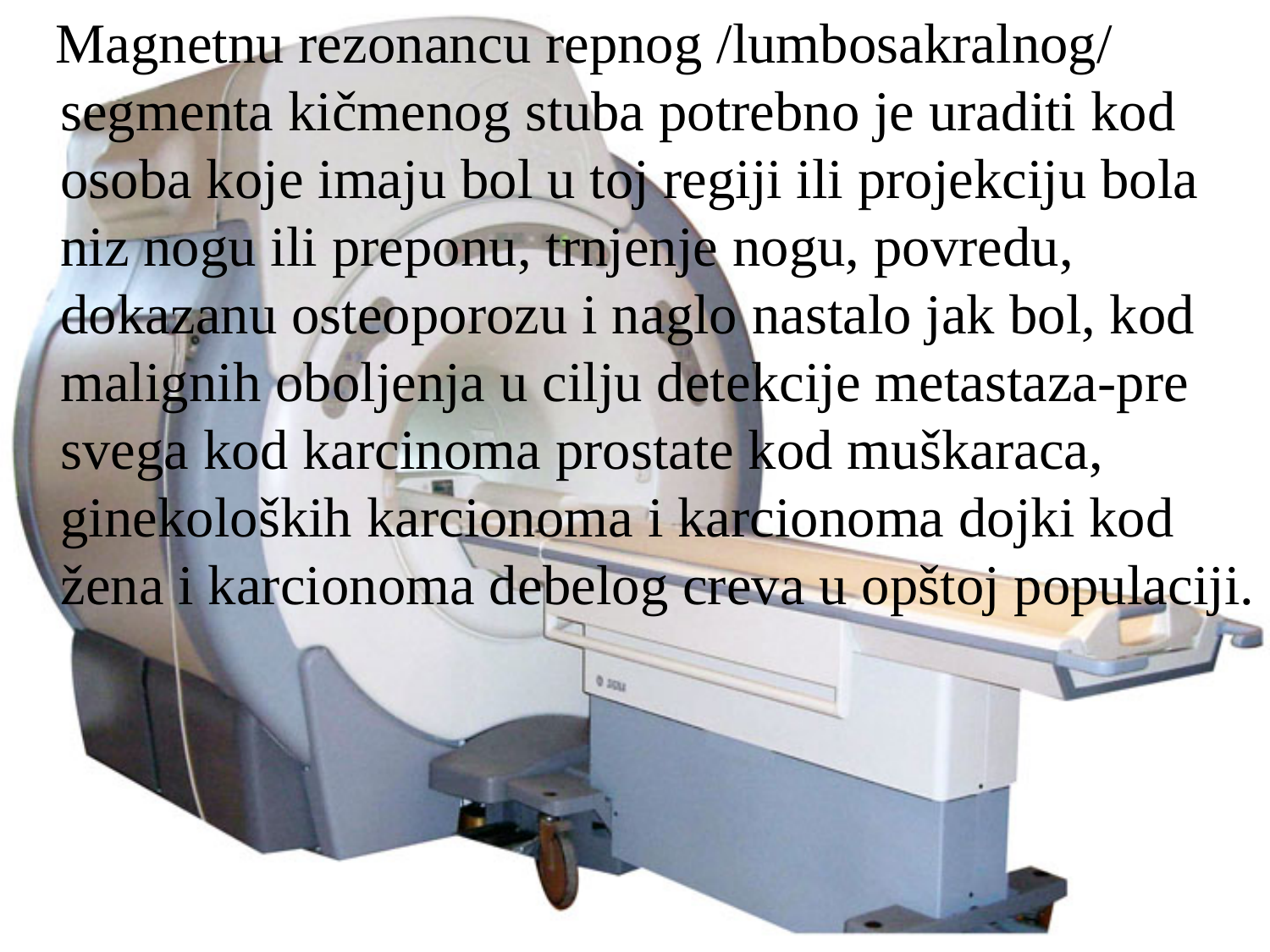

Magnetnu rezonancu repnog /lumbosakralnog/ segmenta kičmenog stuba potrebno je uraditi kod osoba koje imaju bol u toj regiji ili projekciju bola niz nogu ili preponu, trnjenje nogu, povredu, dokazanu osteoporozu i naglo nastalo jak bol, kod malignih oboljenja u cilju detekcije metastaza-pre svega kod karcinoma prostate kod muškaraca, ginekoloških karcionoma i karcionoma dojki kod žena i karcionoma debelog creva u opštoj populaciji.